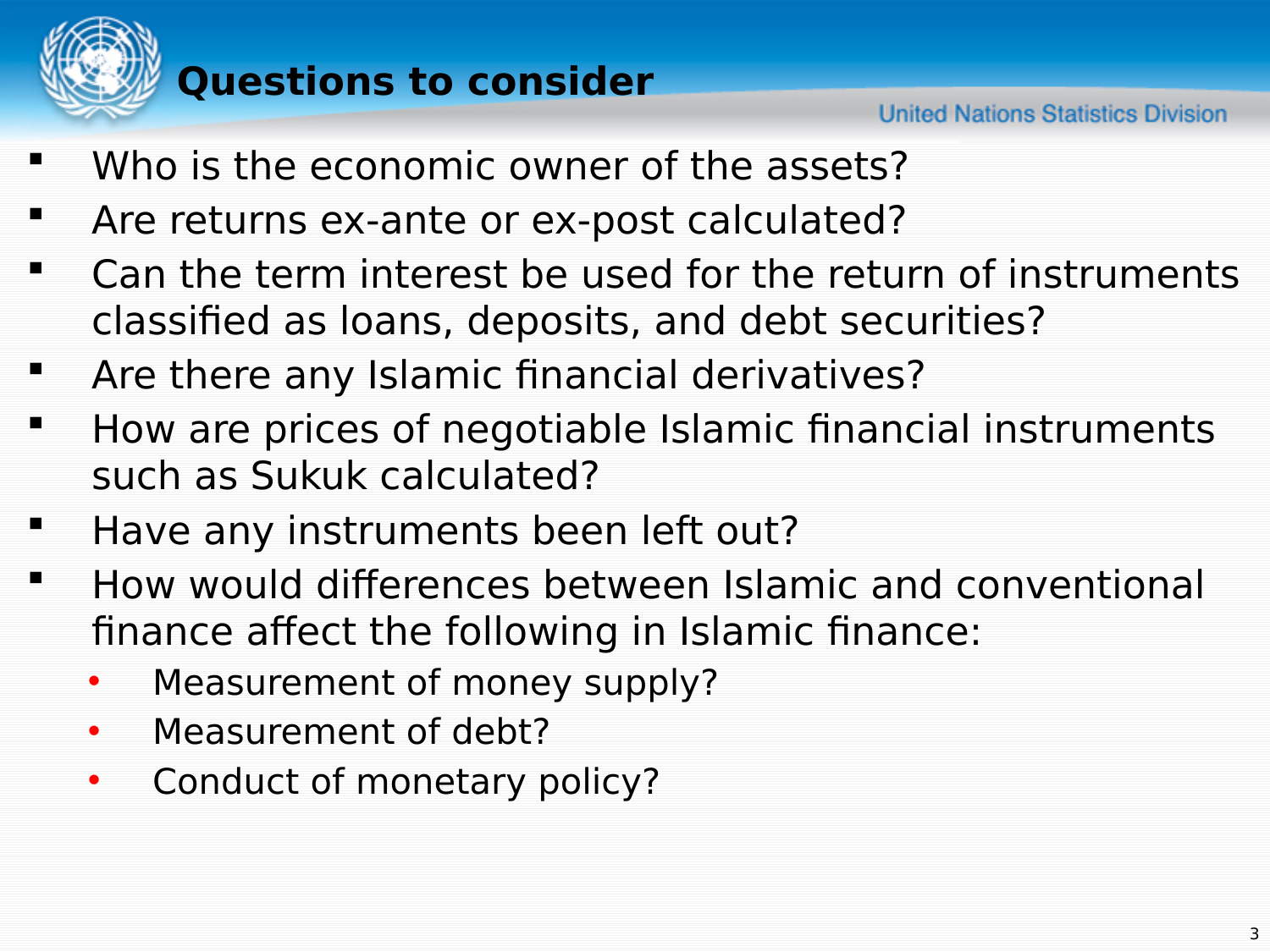

Questions to consider
Who is the economic owner of the assets?
Are returns ex-ante or ex-post calculated?
Can the term interest be used for the return of instruments classified as loans, deposits, and debt securities?
Are there any Islamic financial derivatives?
How are prices of negotiable Islamic financial instruments such as Sukuk calculated?
Have any instruments been left out?
How would differences between Islamic and conventional finance affect the following in Islamic finance:
Measurement of money supply?
Measurement of debt?
Conduct of monetary policy?

3